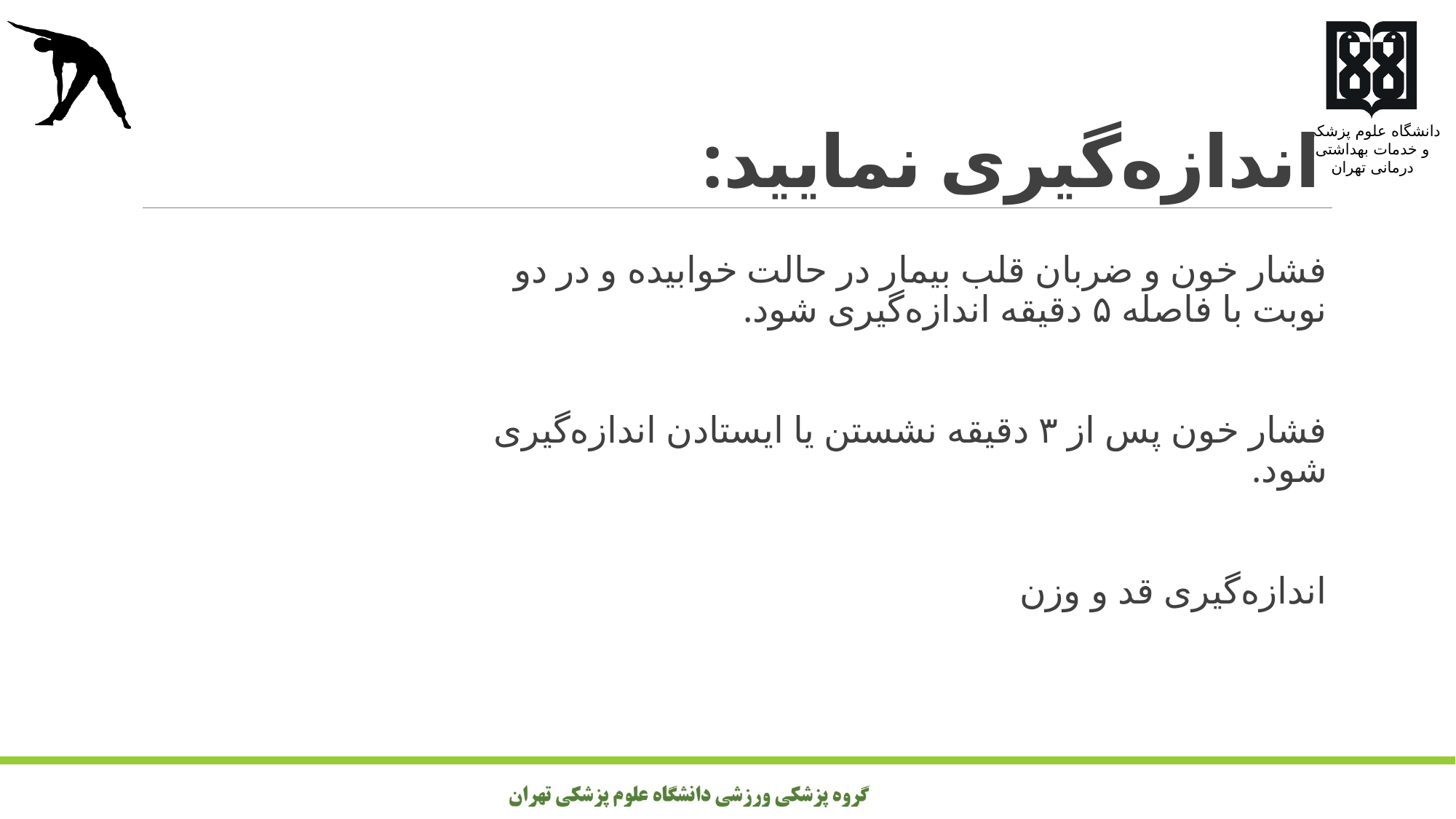

# اندازه‌گیری‌ نمایید:
فشار خون و ضربان قلب بیمار در حالت خوابیده و در دو نوبت با فاصله ۵ دقیقه اندازه‌گیری شود.

فشار خون پس از ۳ دقیقه نشستن یا ایستادن اندازه‌گیری شود.

اندازه‌گیری قد و وزن